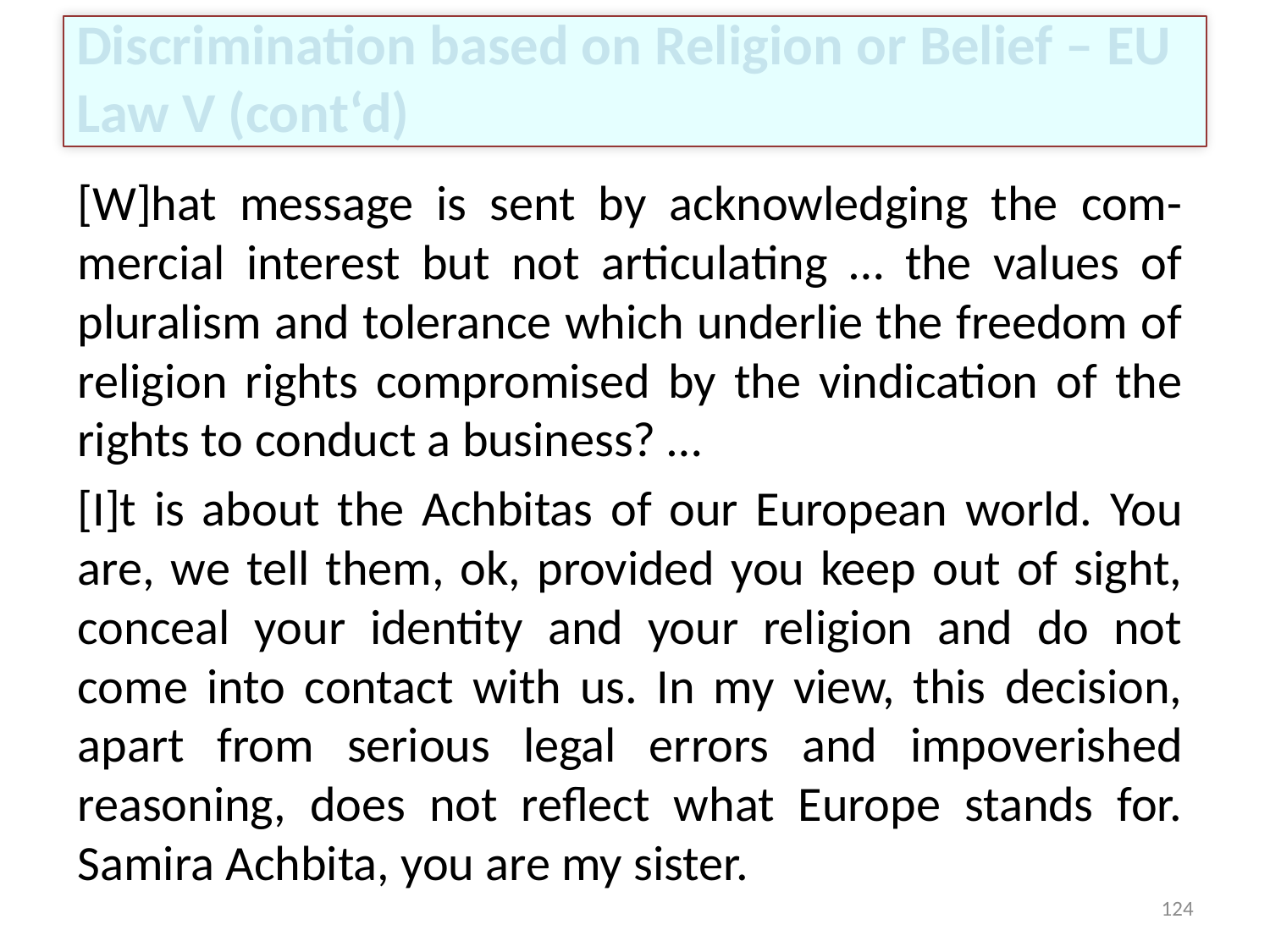

# Discrimination based on Religion or Belief – EU Law V (cont‘d)
[W]hat message is sent by acknowledging the com-mercial interest but not articulating … the values of pluralism and tolerance which underlie the freedom of religion rights compromised by the vindication of the rights to conduct a business? …
[I]t is about the Achbitas of our European world. You are, we tell them, ok, provided you keep out of sight, conceal your identity and your religion and do not come into contact with us. In my view, this decision, apart from serious legal errors and impoverished reasoning, does not reflect what Europe stands for. Samira Achbita, you are my sister.

124